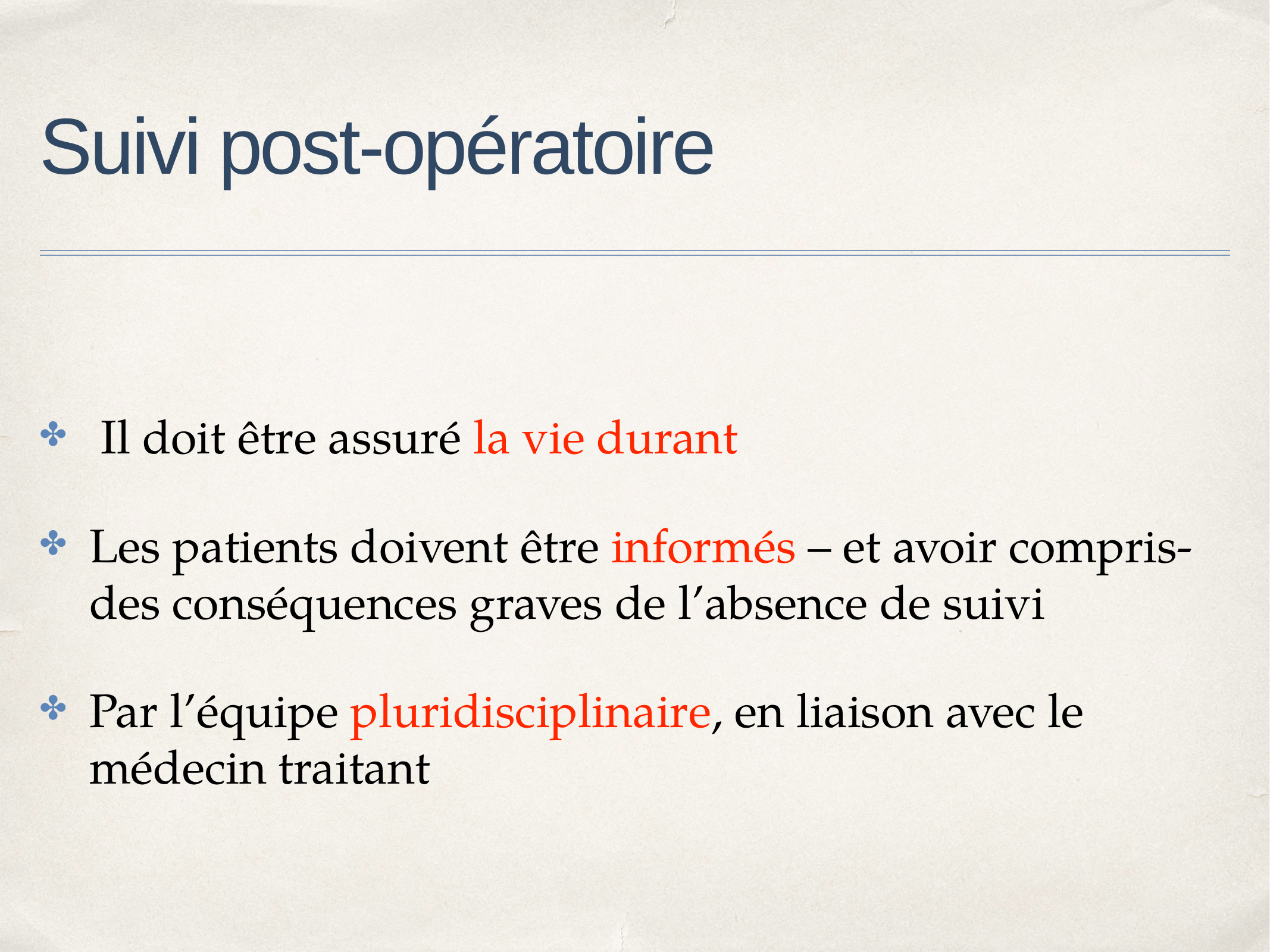

# Suivi post-opératoire
 Il doit être assuré la vie durant
Les patients doivent être informés – et avoir compris- des conséquences graves de l’absence de suivi
Par l’équipe pluridisciplinaire, en liaison avec le médecin traitant